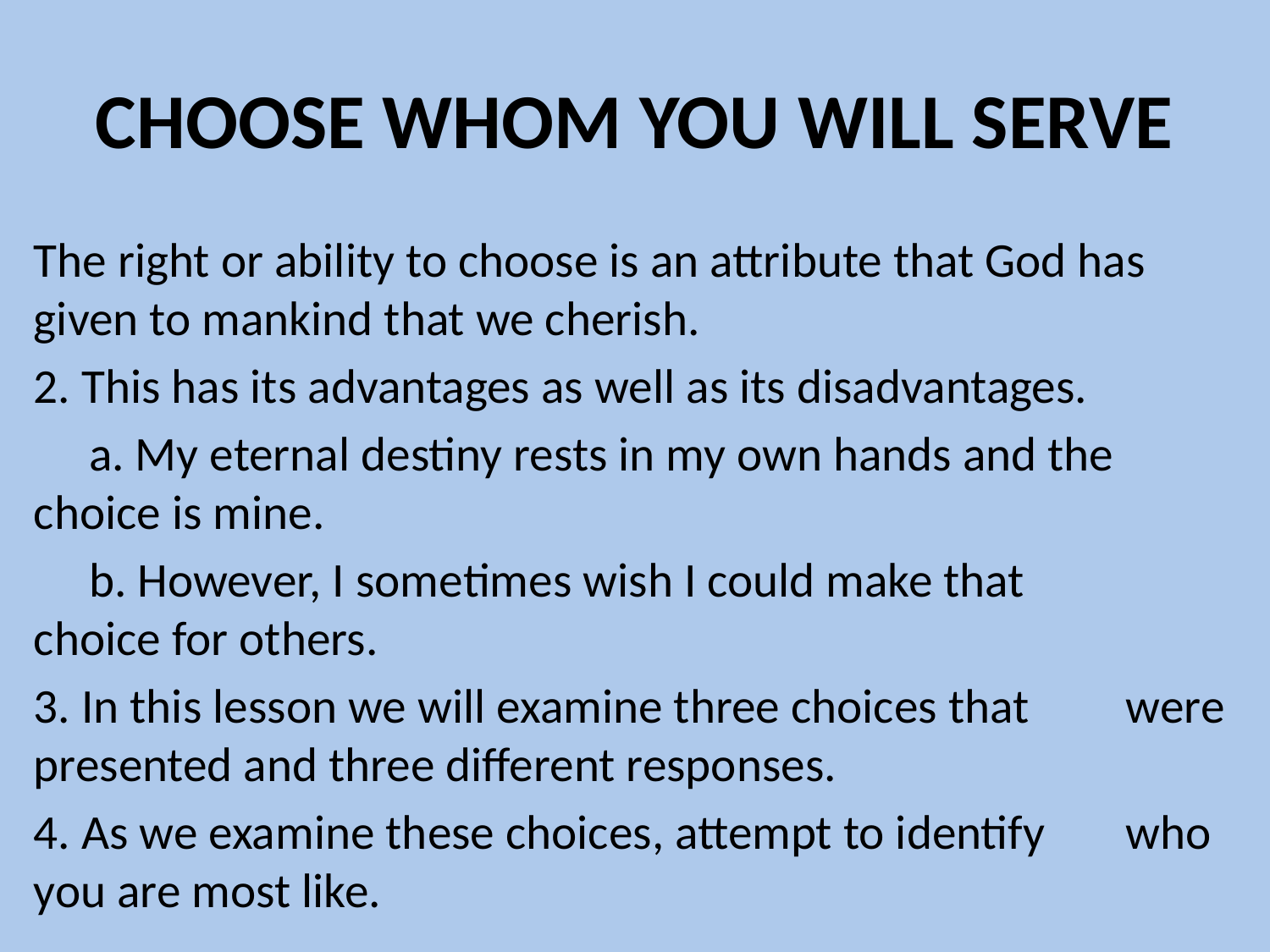

# CHOOSE WHOM YOU WILL SERVE
The right or ability to choose is an attribute that God has given to mankind that we cherish.
2. This has its advantages as well as its disadvantages.
     a. My eternal destiny rests in my own hands and the   	choice is mine.
     b. However, I sometimes wish I could make that 	choice for others.
3. In this lesson we will examine three choices that  	were presented and three different responses.
4. As we examine these choices, attempt to identify 	who you are most like.